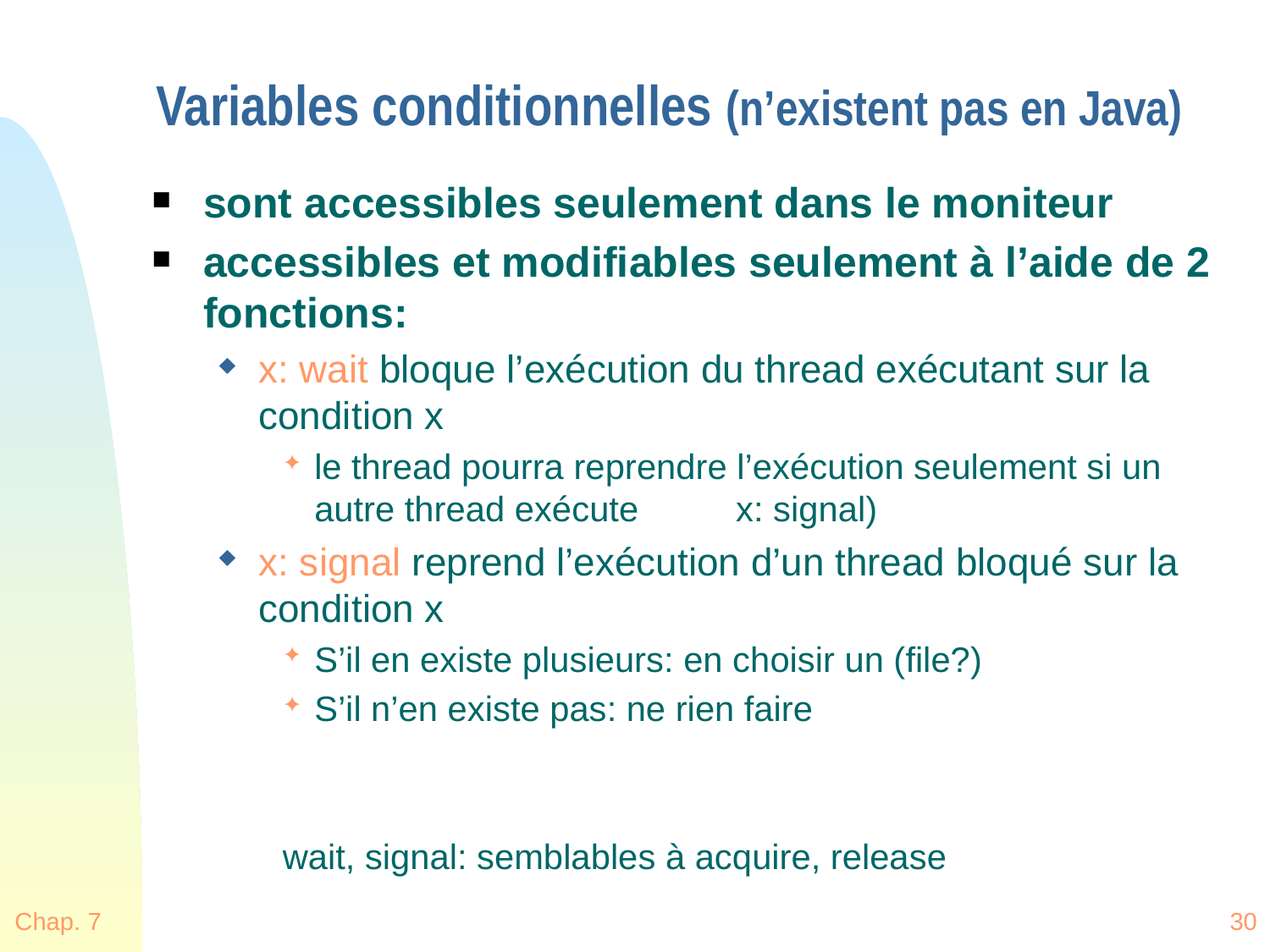

Variables conditionnelles (n’existent pas en Java)
sont accessibles seulement dans le moniteur
accessibles et modifiables seulement à l’aide de 2 fonctions:
x: wait bloque l’exécution du thread exécutant sur la condition x
le thread pourra reprendre l’exécution seulement si un autre thread exécute          x: signal)
x: signal reprend l’exécution d’un thread bloqué sur la condition x
S’il en existe plusieurs: en choisir un (file?)
S’il n’en existe pas: ne rien faire

wait, signal: semblables à acquire, release

Chap. 7
30